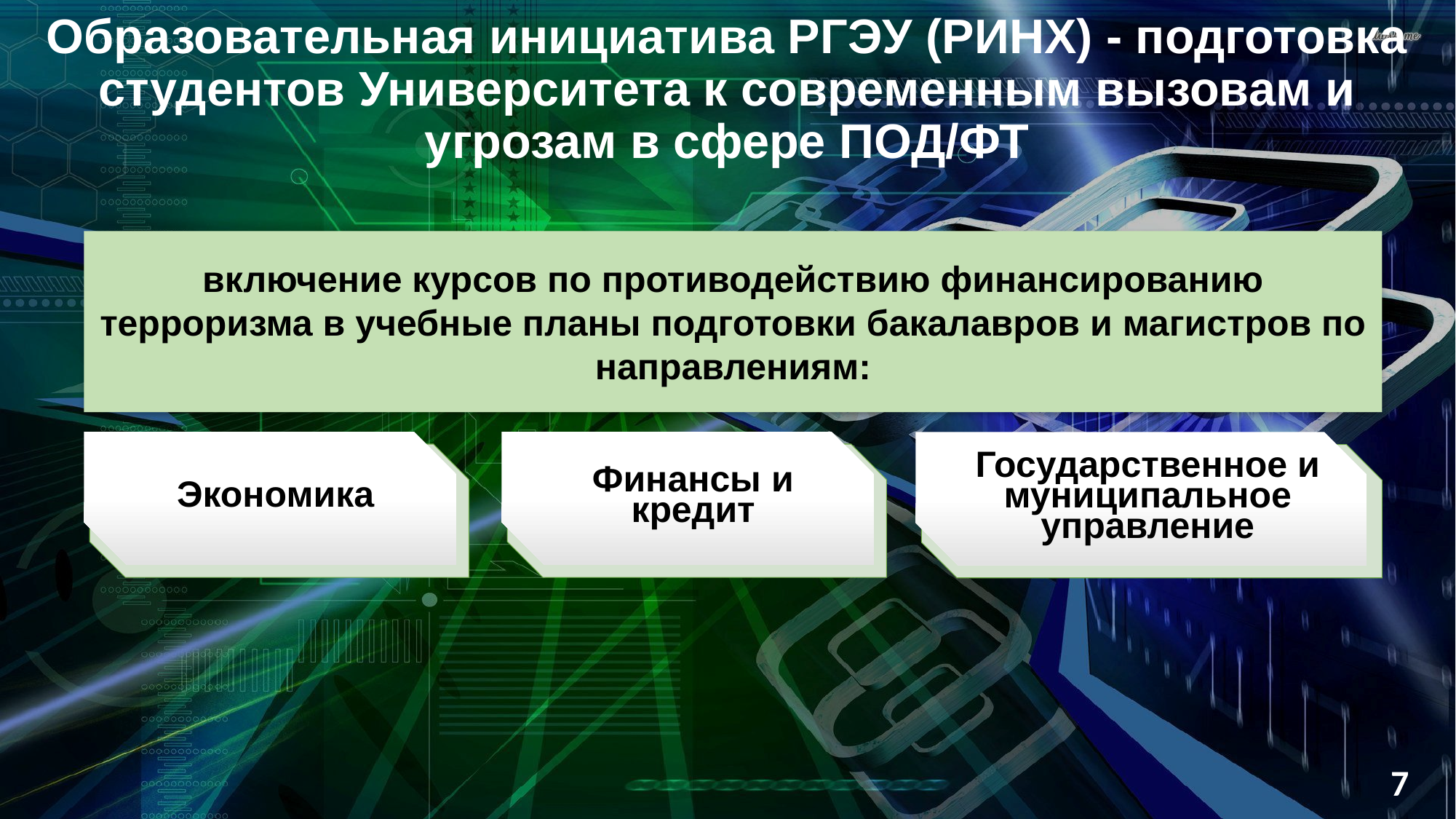

# Образовательная инициатива РГЭУ (РИНХ) - подготовка студентов Университета к современным вызовам и угрозам в сфере ПОД/ФТ
включение курсов по противодействию финансированию терроризма в учебные планы подготовки бакалавров и магистров по направлениям:

Экономика

Финансы и кредит

Государственное и муниципальное управление

7